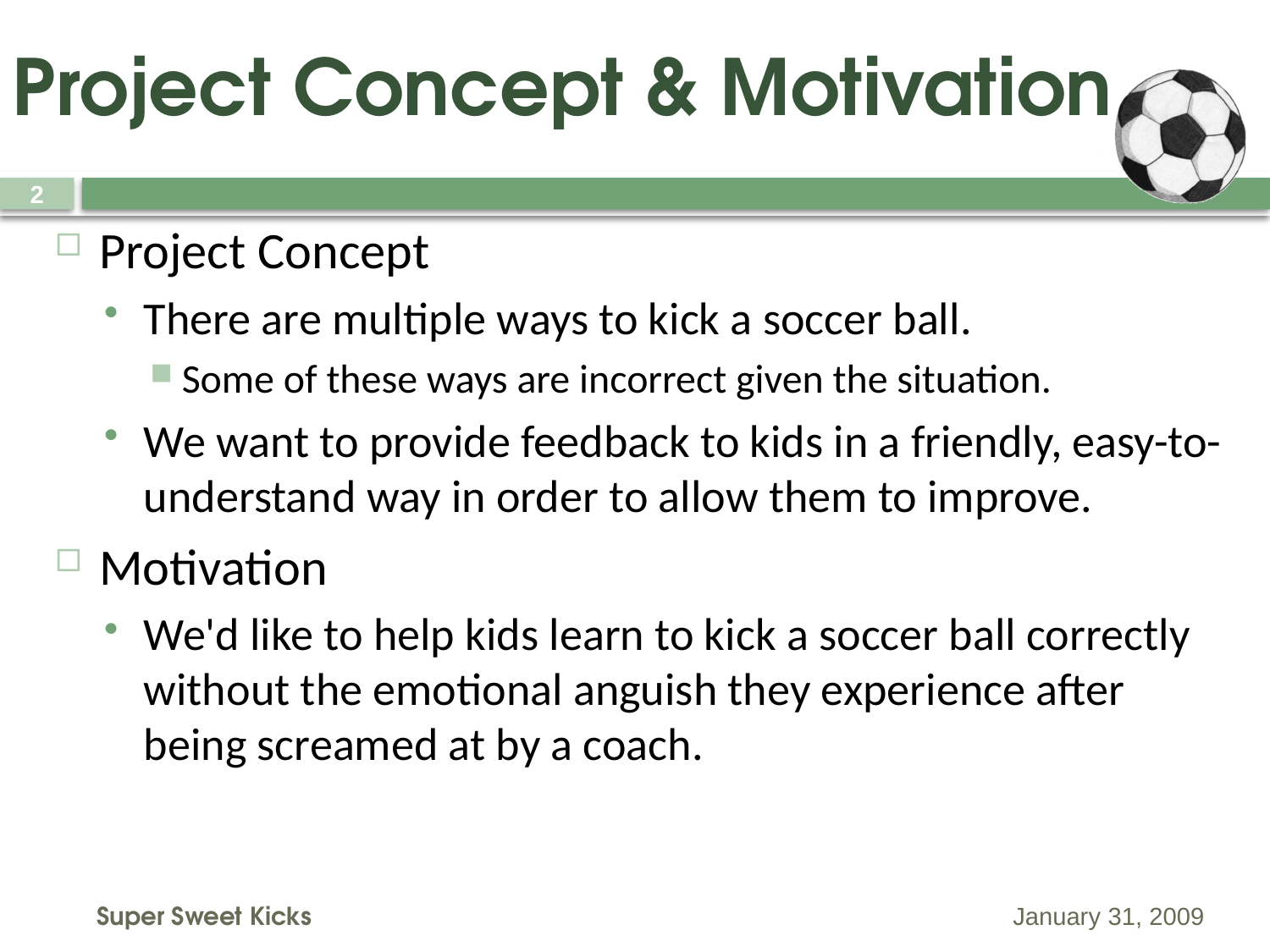

# Project Concept & Motivation
2
Project Concept
There are multiple ways to kick a soccer ball.
Some of these ways are incorrect given the situation.
We want to provide feedback to kids in a friendly, easy-to-understand way in order to allow them to improve.
Motivation
We'd like to help kids learn to kick a soccer ball correctly without the emotional anguish they experience after being screamed at by a coach.
Super Sweet Kicks
January 31, 2009